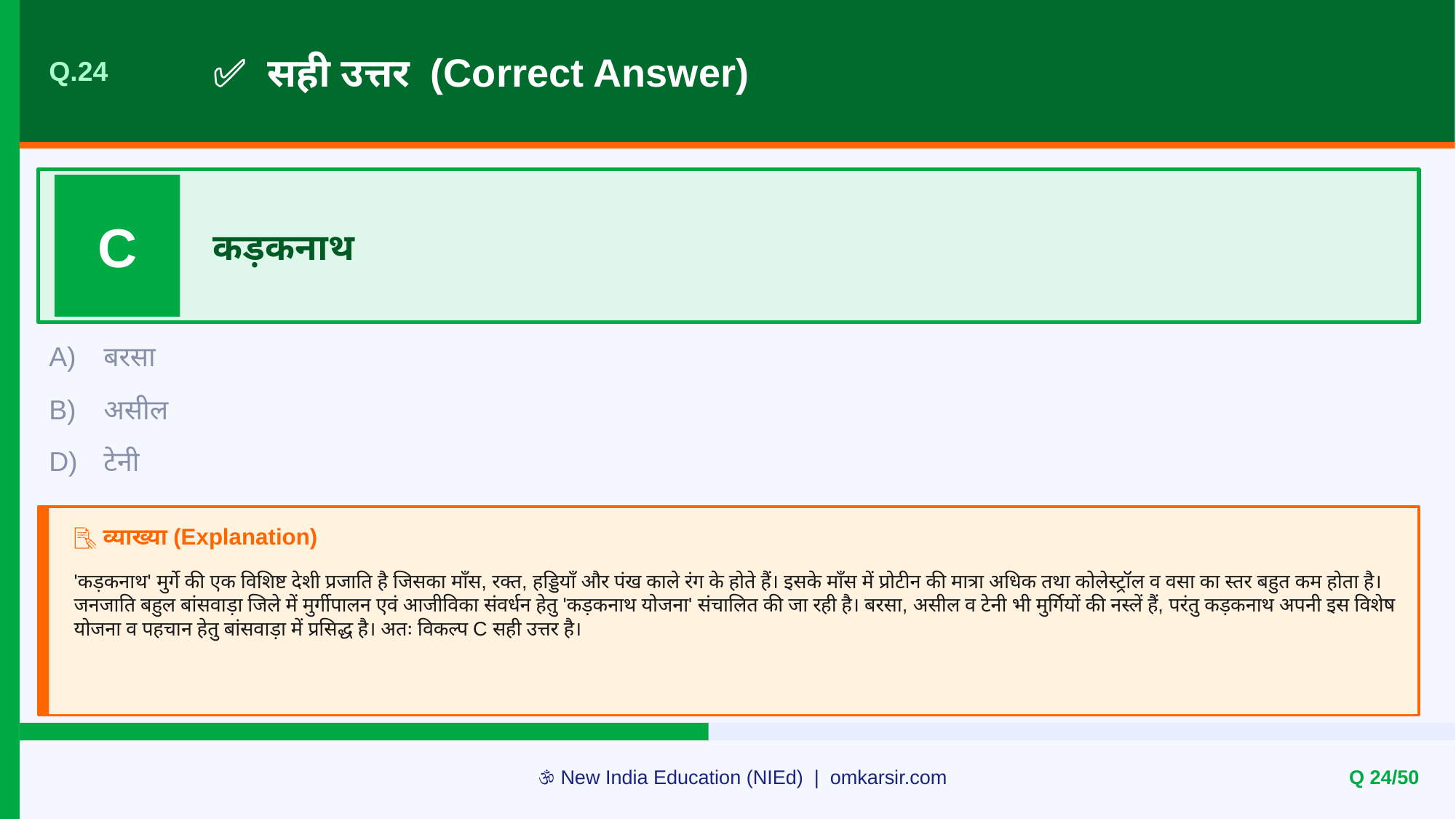

✅  सही उत्तर  (Correct Answer)
Q.24

C
कड़कनाथ
A)
बरसा
B)
असील
D)
टेनी

📝 व्याख्या (Explanation)
'कड़कनाथ' मुर्गे की एक विशिष्ट देशी प्रजाति है जिसका माँस, रक्त, हड्डियाँ और पंख काले रंग के होते हैं। इसके माँस में प्रोटीन की मात्रा अधिक तथा कोलेस्ट्रॉल व वसा का स्तर बहुत कम होता है। जनजाति बहुल बांसवाड़ा जिले में मुर्गीपालन एवं आजीविका संवर्धन हेतु 'कड़कनाथ योजना' संचालित की जा रही है। बरसा, असील व टेनी भी मुर्गियों की नस्लें हैं, परंतु कड़कनाथ अपनी इस विशेष योजना व पहचान हेतु बांसवाड़ा में प्रसिद्ध है। अतः विकल्प C सही उत्तर है।

🕉️ New India Education (NIEd)  |  omkarsir.com
Q 24/50